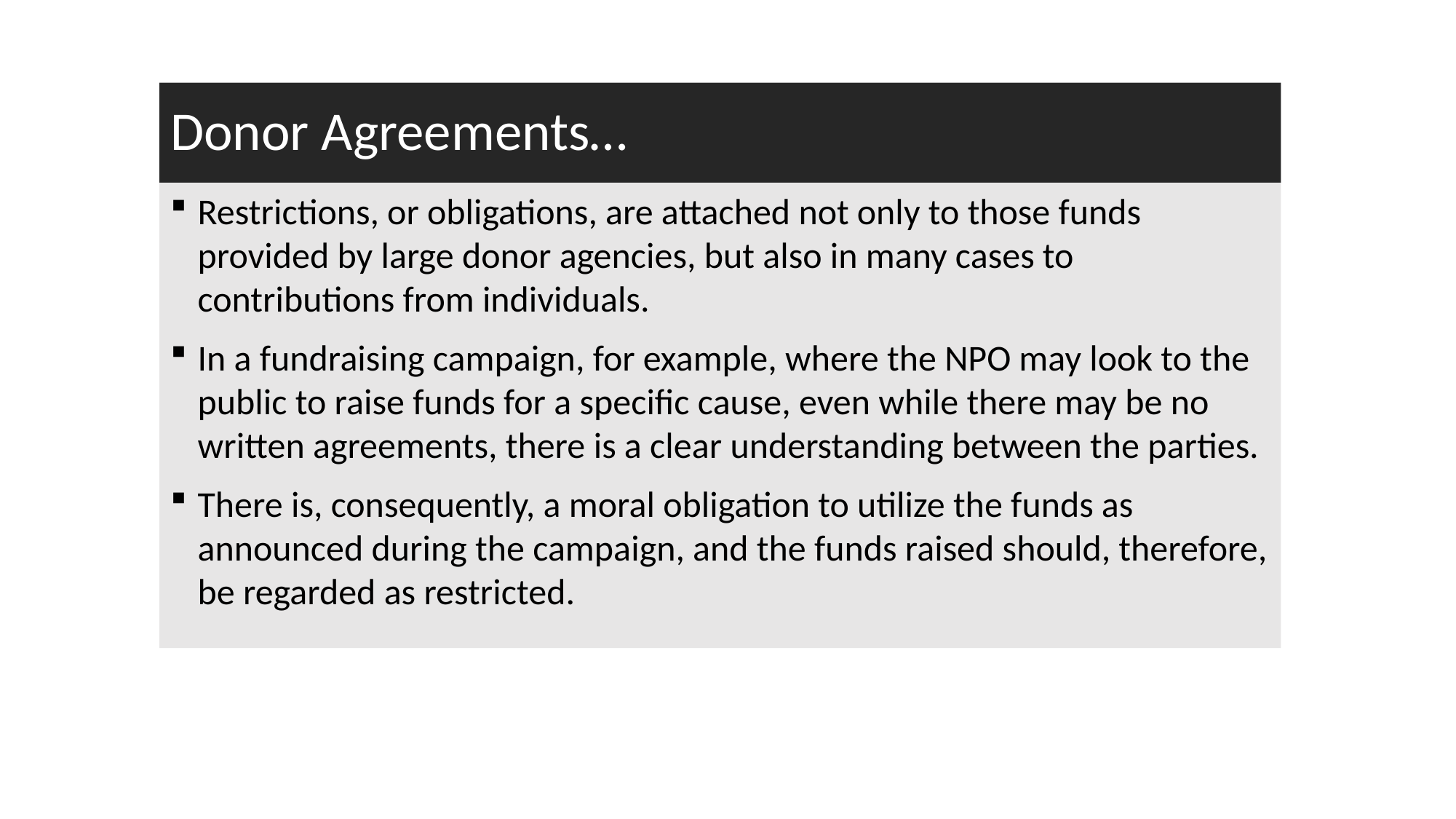

# Donor Agreements…
Restrictions, or obligations, are attached not only to those funds provided by large donor agencies, but also in many cases to contributions from individuals.
In a fundraising campaign, for example, where the NPO may look to the public to raise funds for a specific cause, even while there may be no written agreements, there is a clear understanding between the parties.
There is, consequently, a moral obligation to utilize the funds as announced during the campaign, and the funds raised should, therefore, be regarded as restricted.